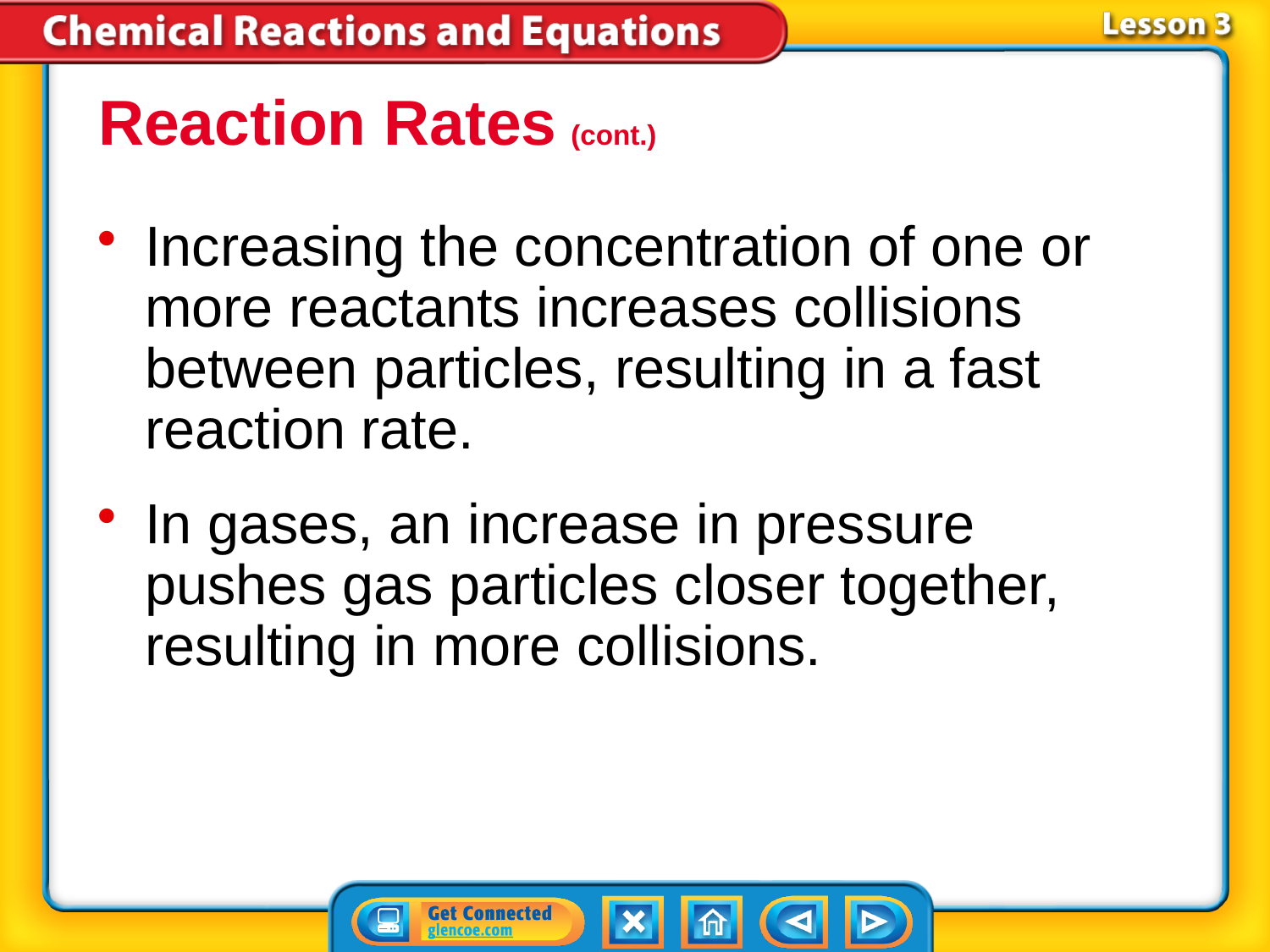

Reaction Rates (cont.)
Increasing the concentration of one or more reactants increases collisions between particles, resulting in a fast reaction rate.
In gases, an increase in pressure pushes gas particles closer together, resulting in more collisions.
# Lesson 3-2